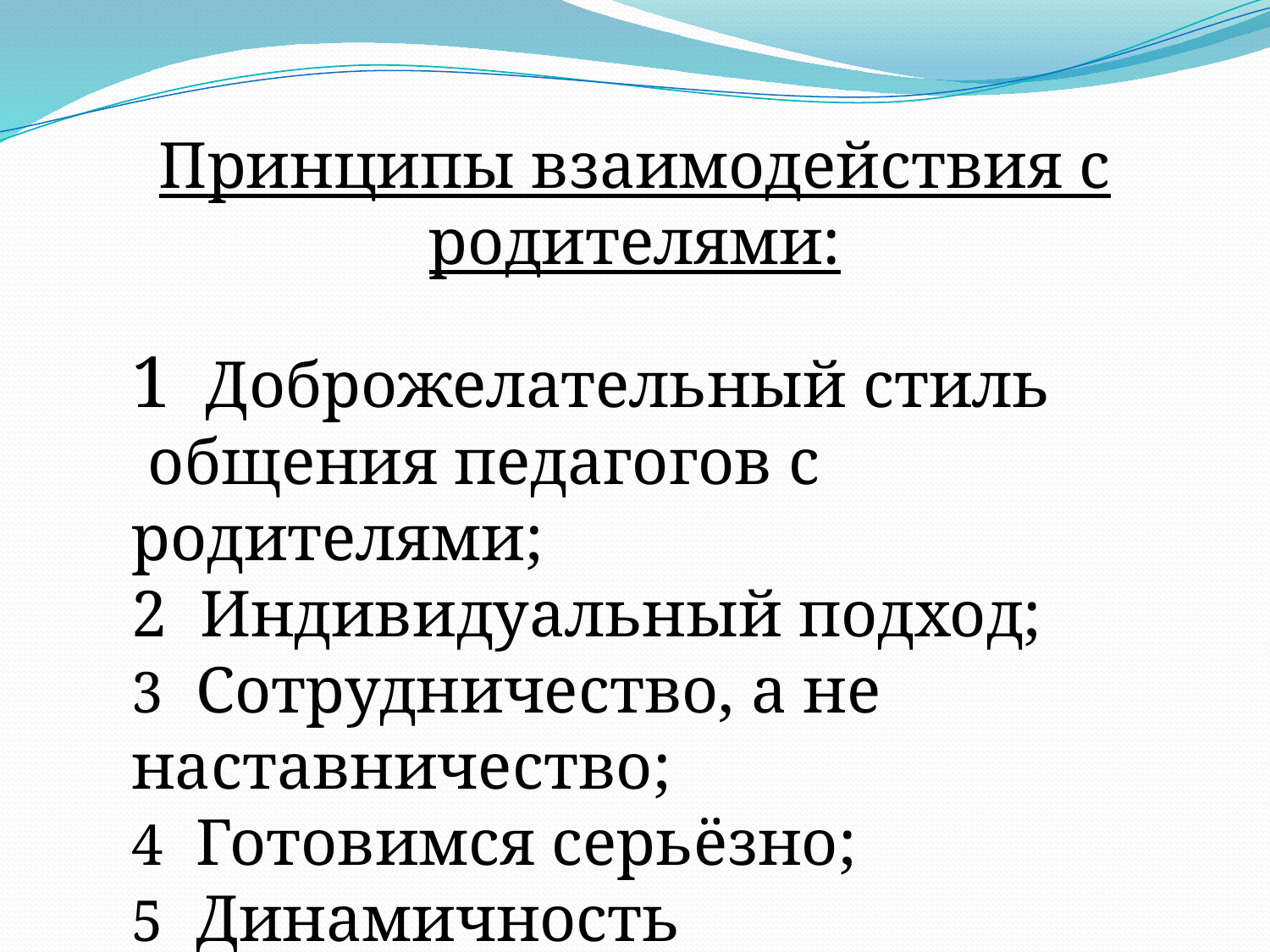

Принципы взаимодействия с родителями:

1  Доброжелательный стиль       общения педагогов с родителями;
2  Индивидуальный подход;
3  Сотрудничество, а не наставничество;
4  Готовимся серьёзно;
5  Динамичность